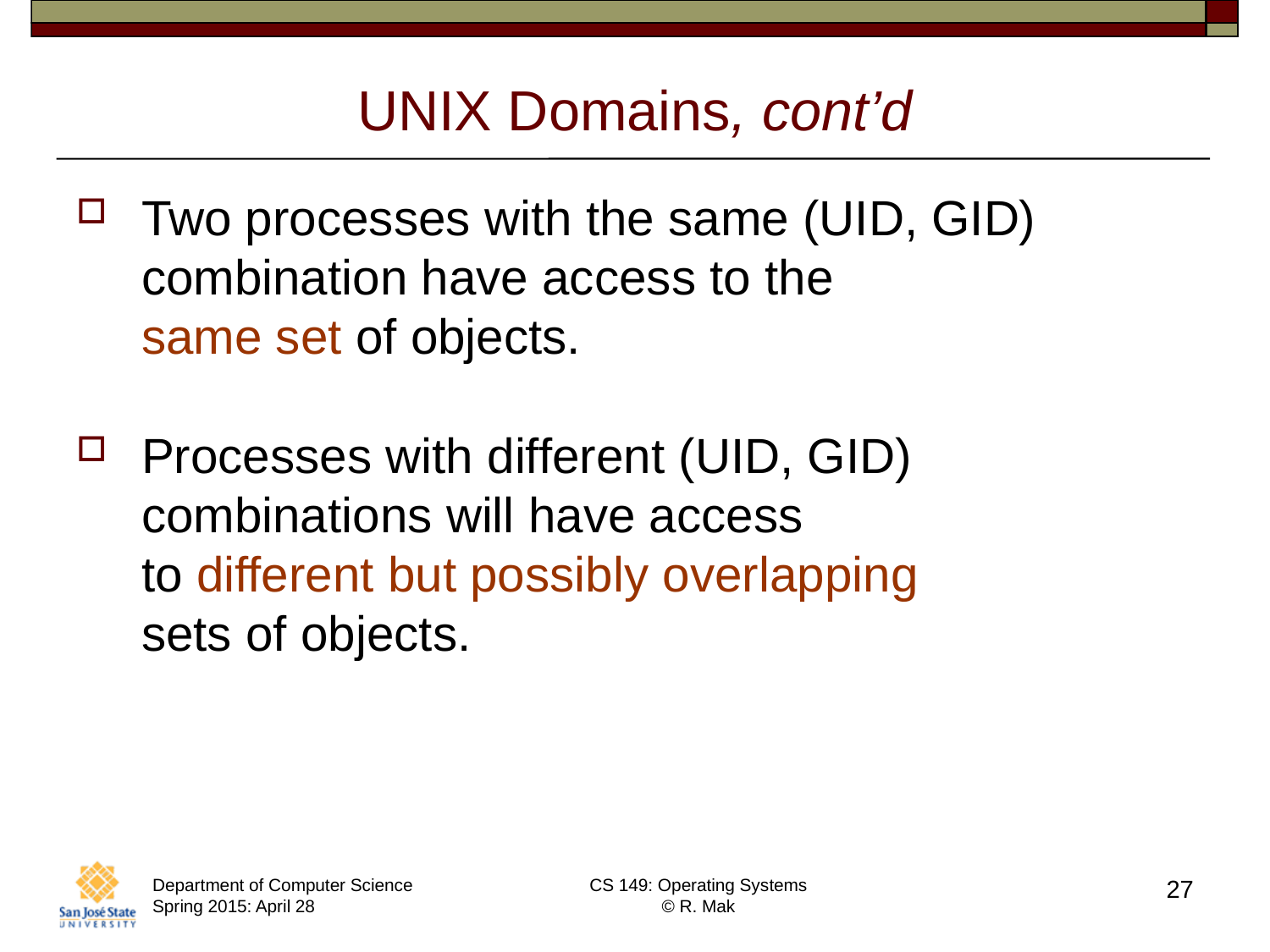

# UNIX Domains, cont’d
Two processes with the same (UID, GID) combination have access to the
same set of objects.

Processes with different (UID, GID) combinations will have access
to different but possibly overlapping
sets of objects.
Department of Computer Science Spring 2015: April 28
CS 149: Operating Systems
© R. Mak
27